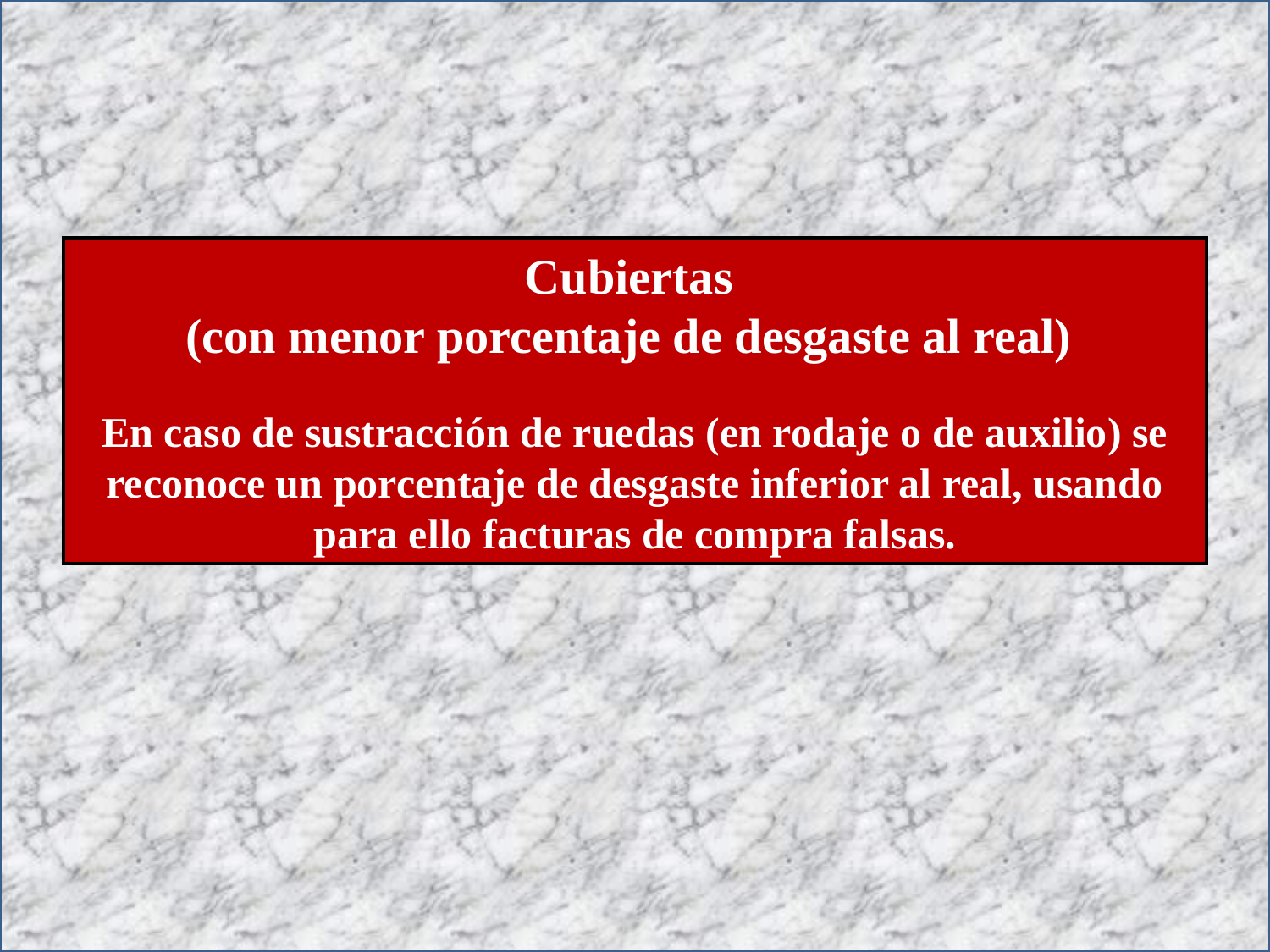

Cubiertas
(con menor porcentaje de desgaste al real)

En caso de sustracción de ruedas (en rodaje o de auxilio) se reconoce un porcentaje de desgaste inferior al real, usando para ello facturas de compra falsas.